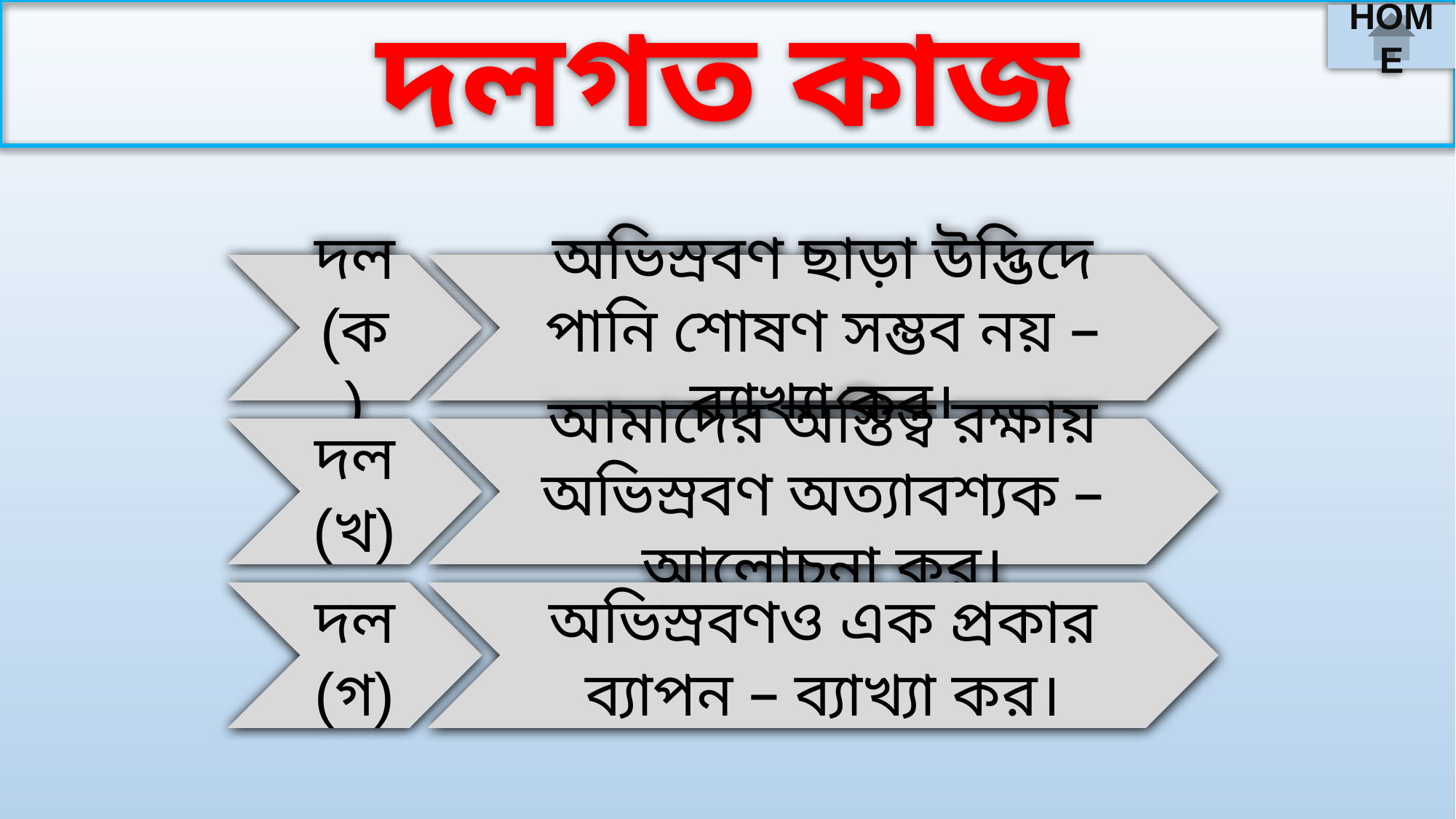

দলগত কাজ
HOME
দল (ক)
অভিস্রবণ ছাড়া উদ্ভিদে পানি শোষণ সম্ভব নয় – ব্যাখ্যা কর।
দল (খ)
আমাদের অস্তিত্ব রক্ষায় অভিস্রবণ অত্যাবশ্যক – আলোচনা কর।
দল (গ)
অভিস্রবণও এক প্রকার ব্যাপন – ব্যাখ্যা কর।